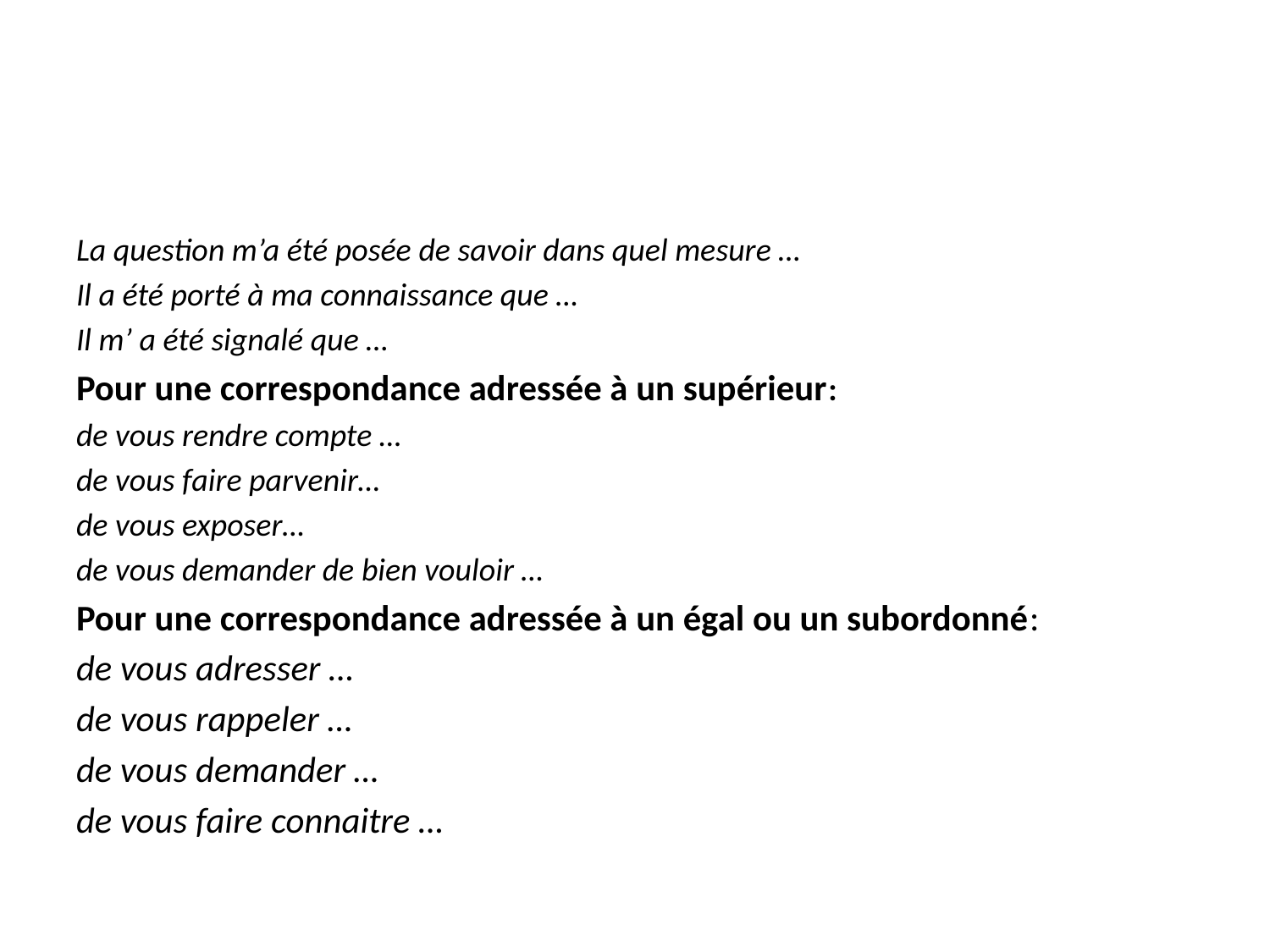

#
La question m’a été posée de savoir dans quel mesure …
Il a été porté à ma connaissance que …
Il m’ a été signalé que …
Pour une correspondance adressée à un supérieur:
de vous rendre compte …
de vous faire parvenir…
de vous exposer…
de vous demander de bien vouloir …
Pour une correspondance adressée à un égal ou un subordonné:
de vous adresser …
de vous rappeler …
de vous demander …
de vous faire connaitre …